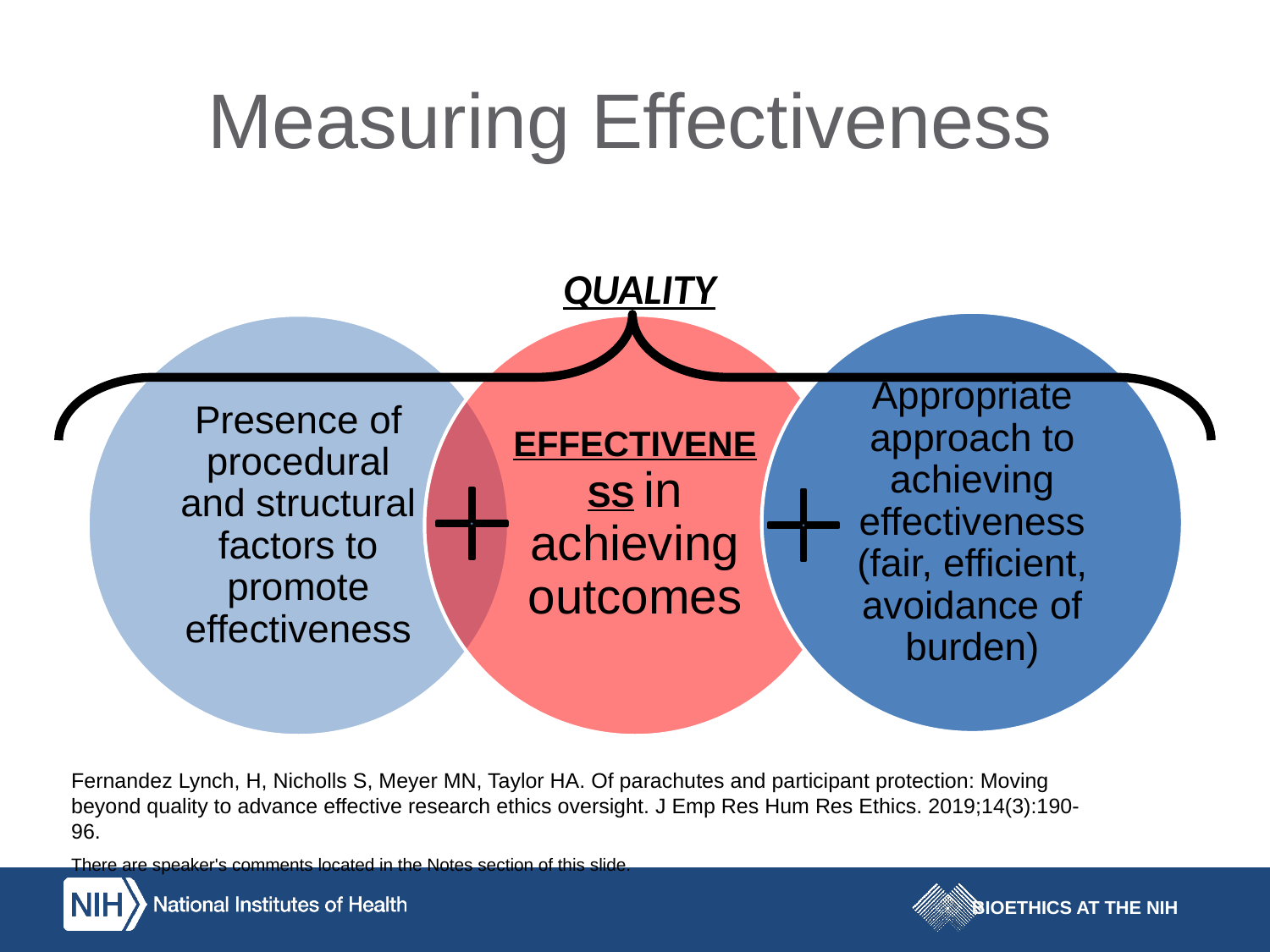

# Measuring Effectiveness 2
QUALITY
Appropriate approach to achieving effectiveness (fair, efficient, avoidance of burden)
Presence of procedural and structural factors to promote effectiveness
EFFECTIVENESS in achieving outcomes

Fernandez Lynch, H, Nicholls S, Meyer MN, Taylor HA. Of parachutes and participant protection: Moving beyond quality to advance effective research ethics oversight. J Emp Res Hum Res Ethics. 2019;14(3):190-96.
There are speaker's comments located in the Notes section of this slide.